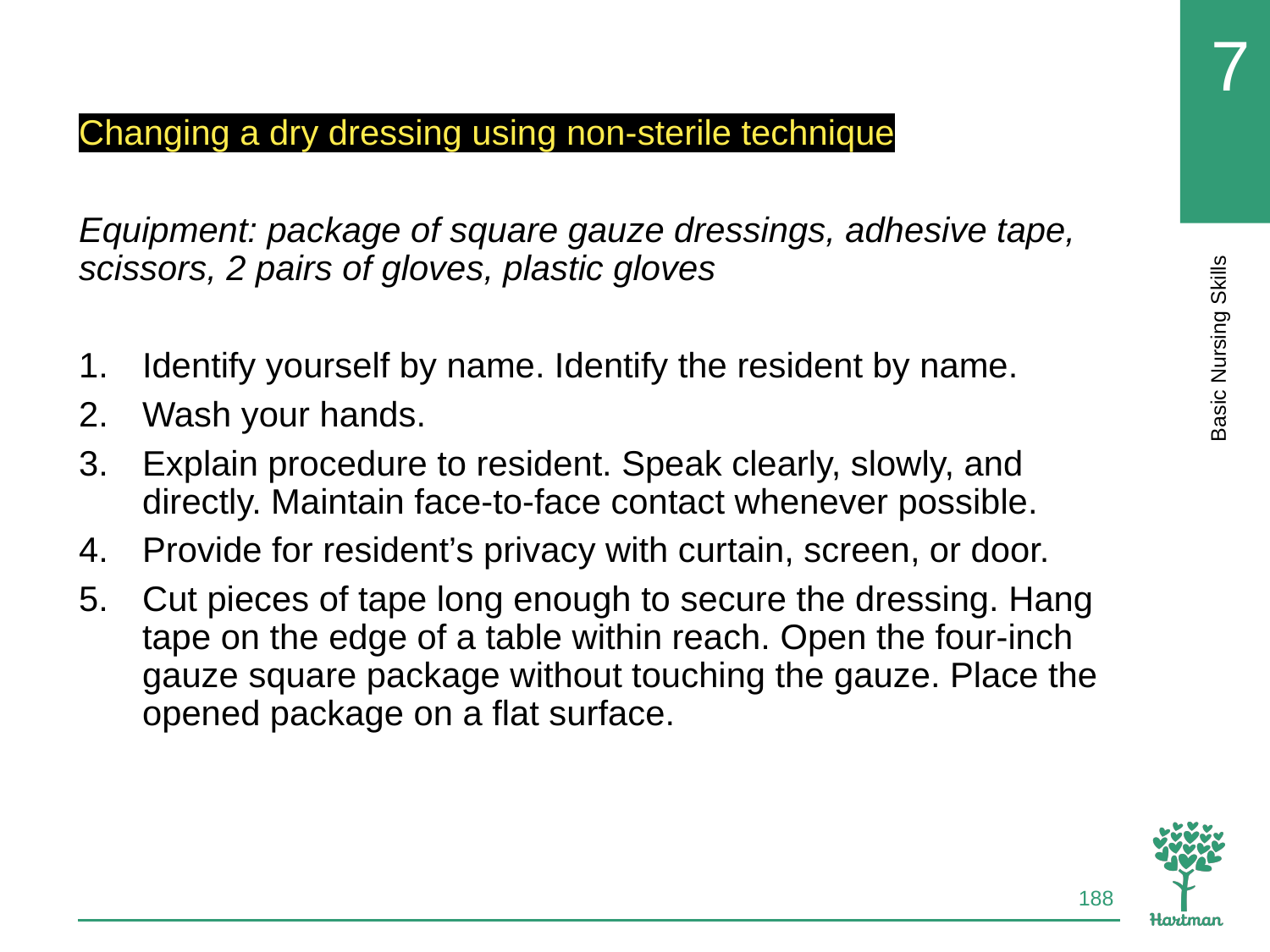

# LO9, content 2
Changing a dry dressing using non-sterile technique

Equipment: package of square gauze dressings, adhesive tape, scissors, 2 pairs of gloves, plastic gloves

Identify yourself by name. Identify the resident by name.
Wash your hands.
Explain procedure to resident. Speak clearly, slowly, and directly. Maintain face-to-face contact whenever possible.
Provide for resident’s privacy with curtain, screen, or door.
Cut pieces of tape long enough to secure the dressing. Hang tape on the edge of a table within reach. Open the four-inch gauze square package without touching the gauze. Place the opened package on a flat surface.

188